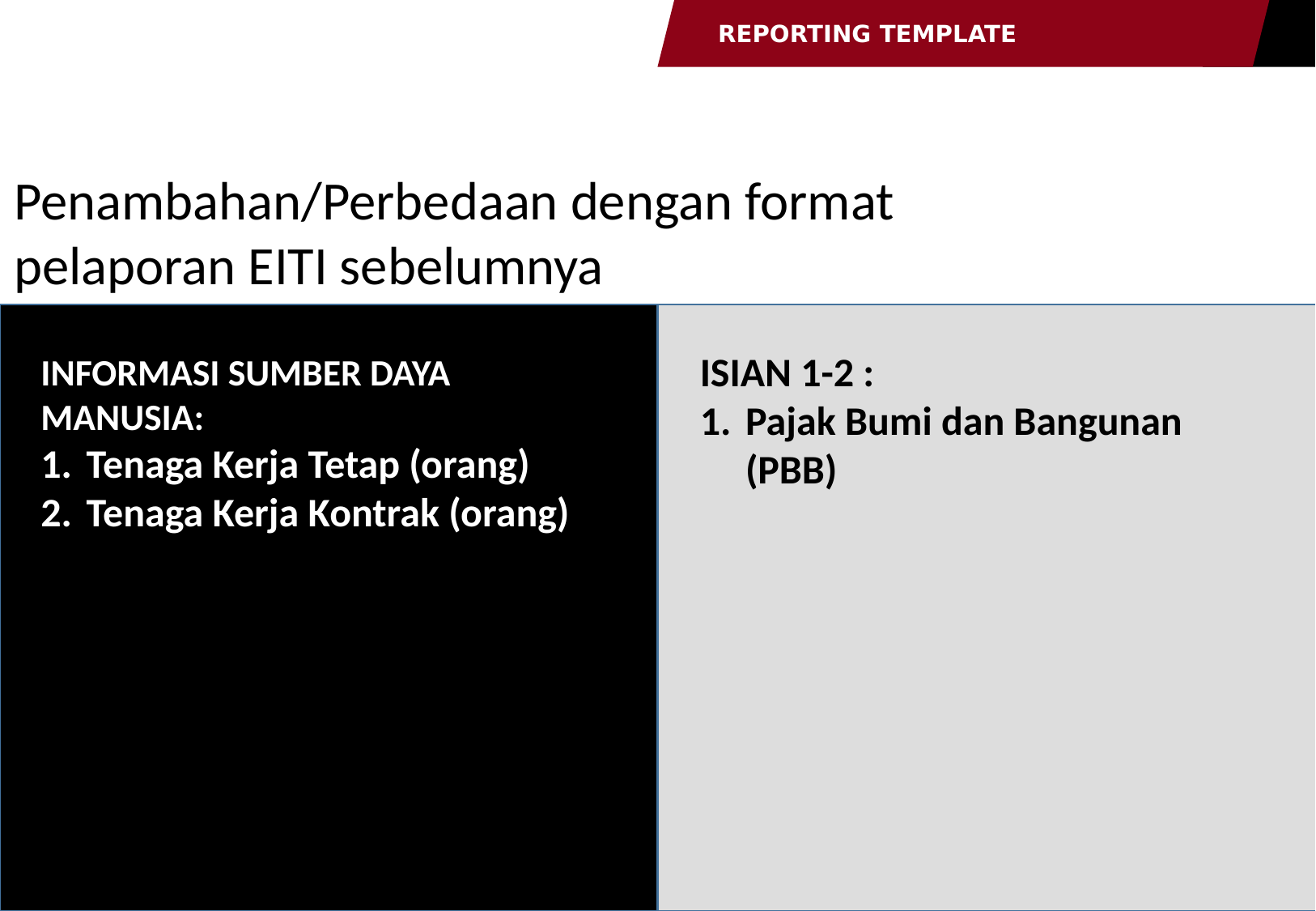

REPORTING TEMPLATE
Penambahan/Perbedaan dengan format pelaporan EITI sebelumnya

ISIAN 1-2 :
Pajak Bumi dan Bangunan (PBB)
INFORMASI SUMBER DAYA MANUSIA:
Tenaga Kerja Tetap (orang)
Tenaga Kerja Kontrak (orang)